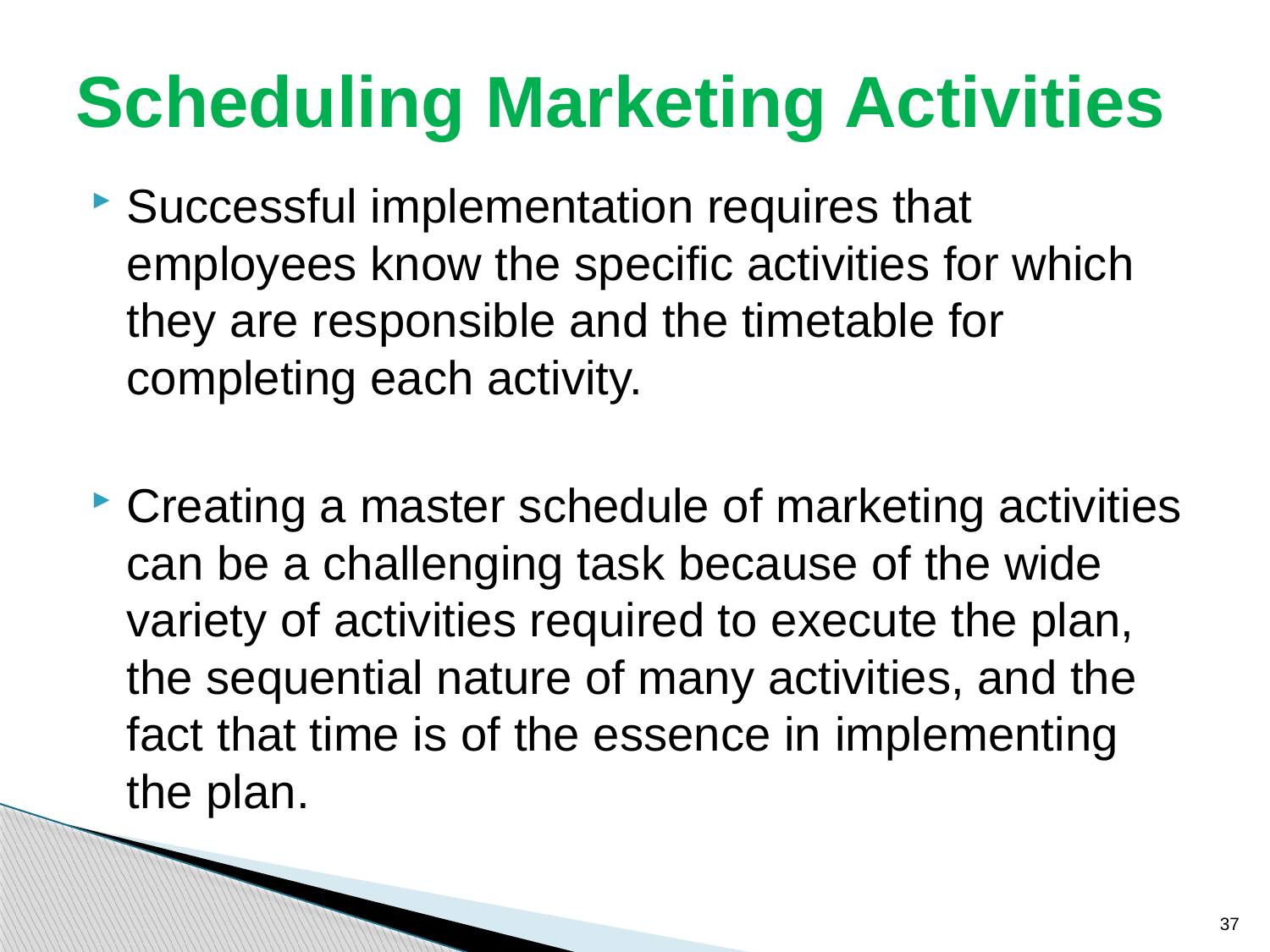

# Scheduling Marketing Activities
Successful implementation requires that employees know the specific activities for which they are responsible and the timetable for completing each activity.

Creating a master schedule of marketing activities can be a challenging task because of the wide variety of activities required to execute the plan, the sequential nature of many activities, and the fact that time is of the essence in implementing the plan.

37